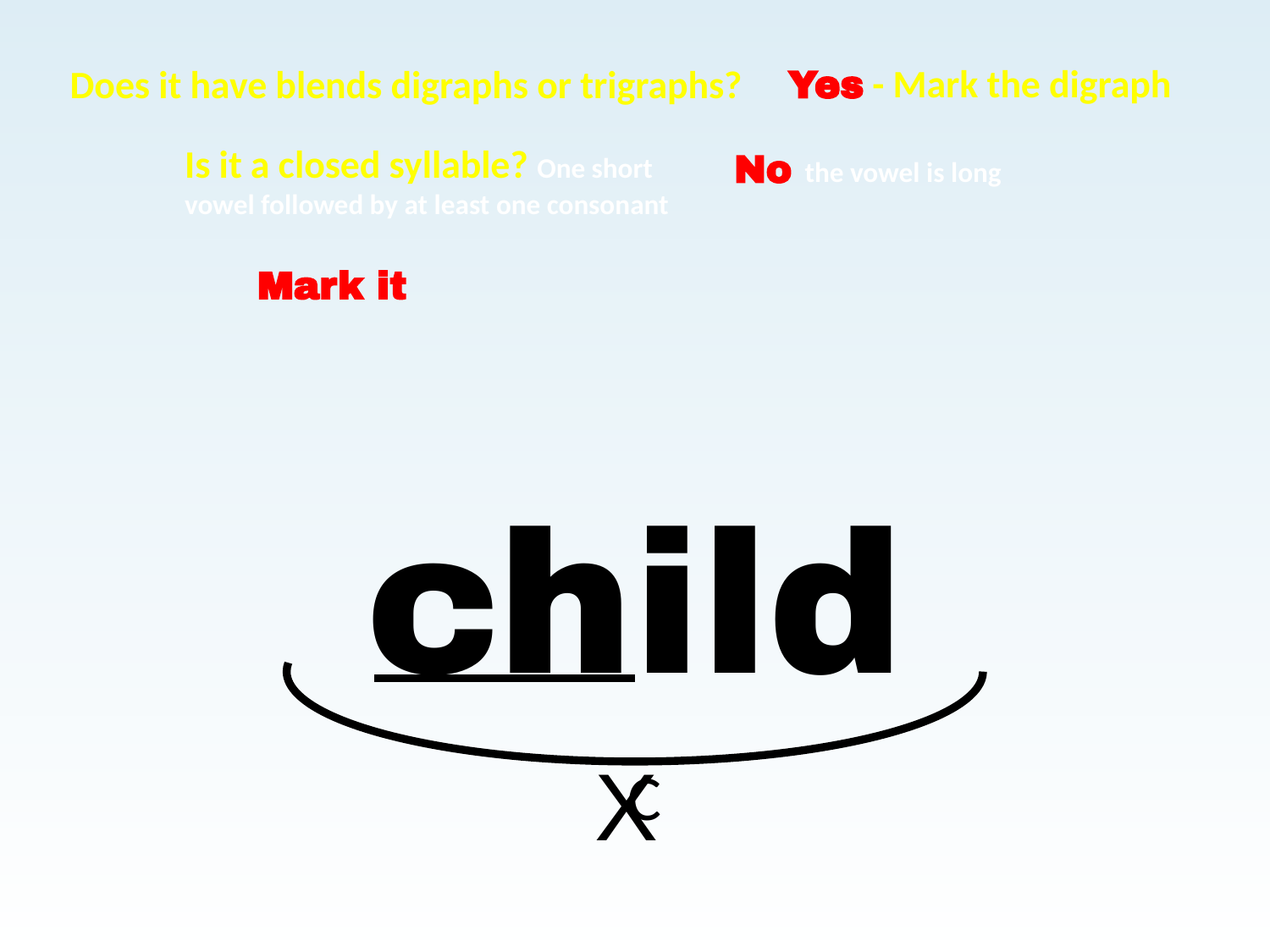

Yes - Mark the digraph
Does it have blends digraphs or trigraphs?
Is it a closed syllable? One short
vowel followed by at least one consonant
No the vowel is long
Mark it
# child

C
X